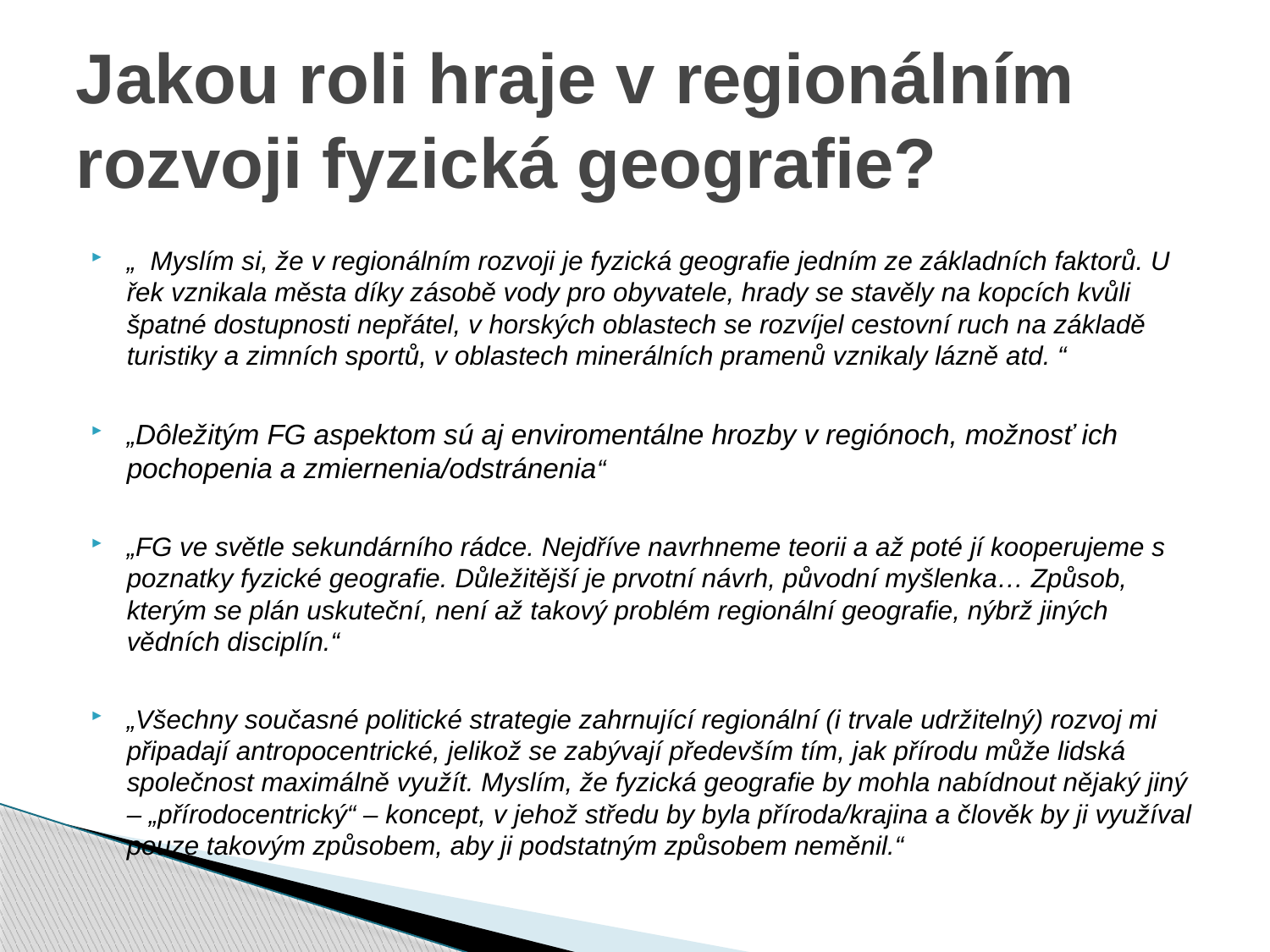

# Jakou roli hraje v regionálním rozvoji fyzická geografie?
„  Myslím si, že v regionálním rozvoji je fyzická geografie jedním ze základních faktorů. U řek vznikala města díky zásobě vody pro obyvatele, hrady se stavěly na kopcích kvůli špatné dostupnosti nepřátel, v horských oblastech se rozvíjel cestovní ruch na základě turistiky a zimních sportů, v oblastech minerálních pramenů vznikaly lázně atd. “

„Dôležitým FG aspektom sú aj enviromentálne hrozby v regiónoch, možnosť ich pochopenia a zmiernenia/odstránenia“

„FG ve světle sekundárního rádce. Nejdříve navrhneme teorii a až poté jí kooperujeme s poznatky fyzické geografie. Důležitější je prvotní návrh, původní myšlenka… Způsob, kterým se plán uskuteční, není až takový problém regionální geografie, nýbrž jiných vědních disciplín.“

„Všechny současné politické strategie zahrnující regionální (i trvale udržitelný) rozvoj mi připadají antropocentrické, jelikož se zabývají především tím, jak přírodu může lidská společnost maximálně využít. Myslím, že fyzická geografie by mohla nabídnout nějaký jiný – „přírodocentrický“ – koncept, v jehož středu by byla příroda/krajina a člověk by ji využíval pouze takovým způsobem, aby ji podstatným způsobem neměnil.“